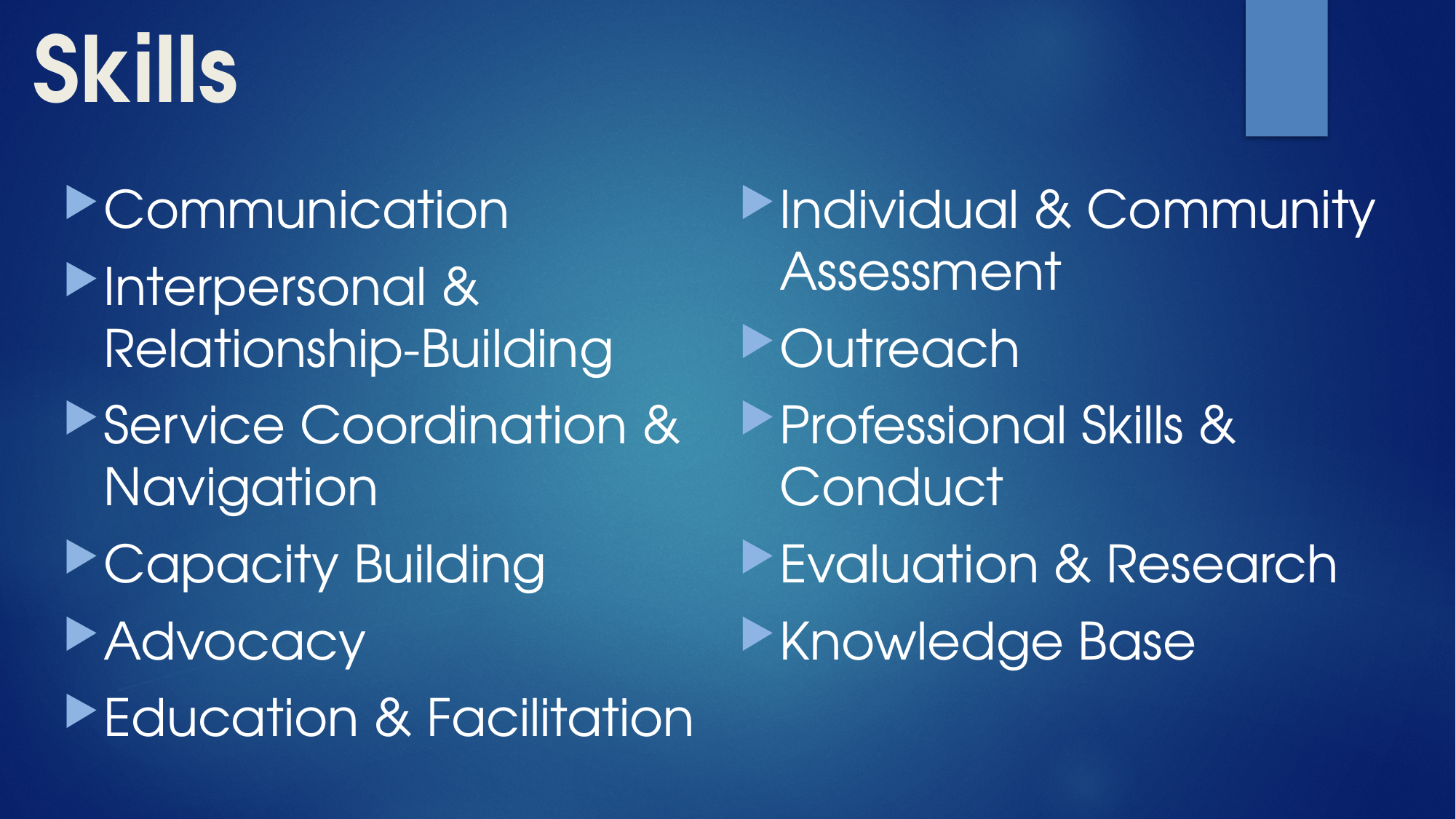

# Skills
Communication
Interpersonal & Relationship-Building
Service Coordination & Navigation
Capacity Building
Advocacy
Education & Facilitation
Individual & Community Assessment
Outreach
Professional Skills & Conduct
Evaluation & Research
Knowledge Base